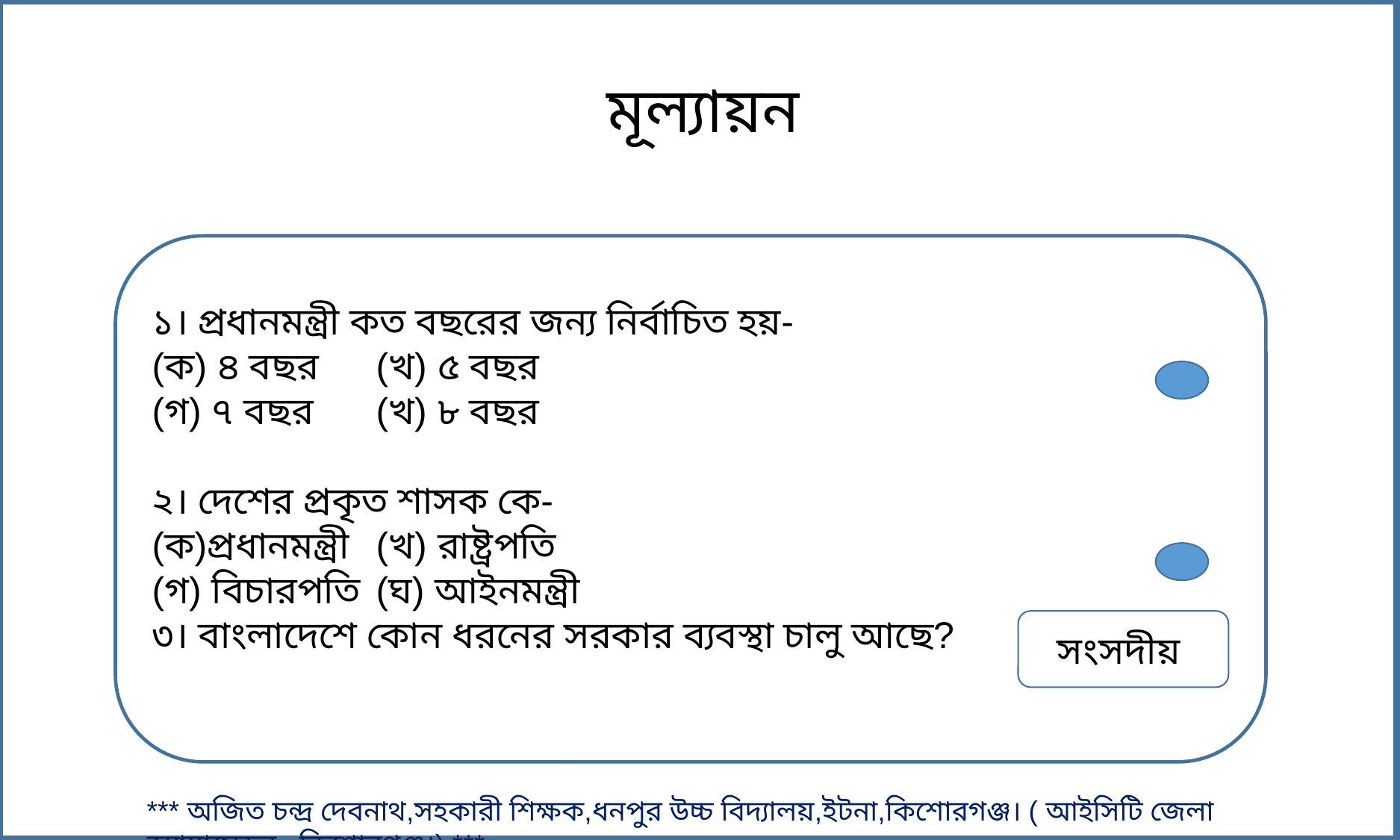

মূল্যায়ন
১। প্রধানমন্ত্রী কত বছরের জন্য নির্বাচিত হয়-
(ক) ৪ বছর	(খ) ৫ বছর
(গ) ৭ বছর 	(খ) ৮ বছর

২। দেশের প্রকৃত শাসক কে-
(ক)প্রধানমন্ত্রী 	(খ) রাষ্ট্রপতি
(গ) বিচারপতি 	(ঘ) আইনমন্ত্রী
৩। বাংলাদেশে কোন ধরনের সরকার ব্যবস্থা চালু আছে?

সংসদীয়
*** অজিত চন্দ্র দেবনাথ,সহকারী শিক্ষক,ধনপুর উচ্চ বিদ্যালয়,ইটনা,কিশোরগঞ্জ। ( আইসিটি জেলা অ্যাম্বাসেডর , কিশোরগঞ্জ।) ***